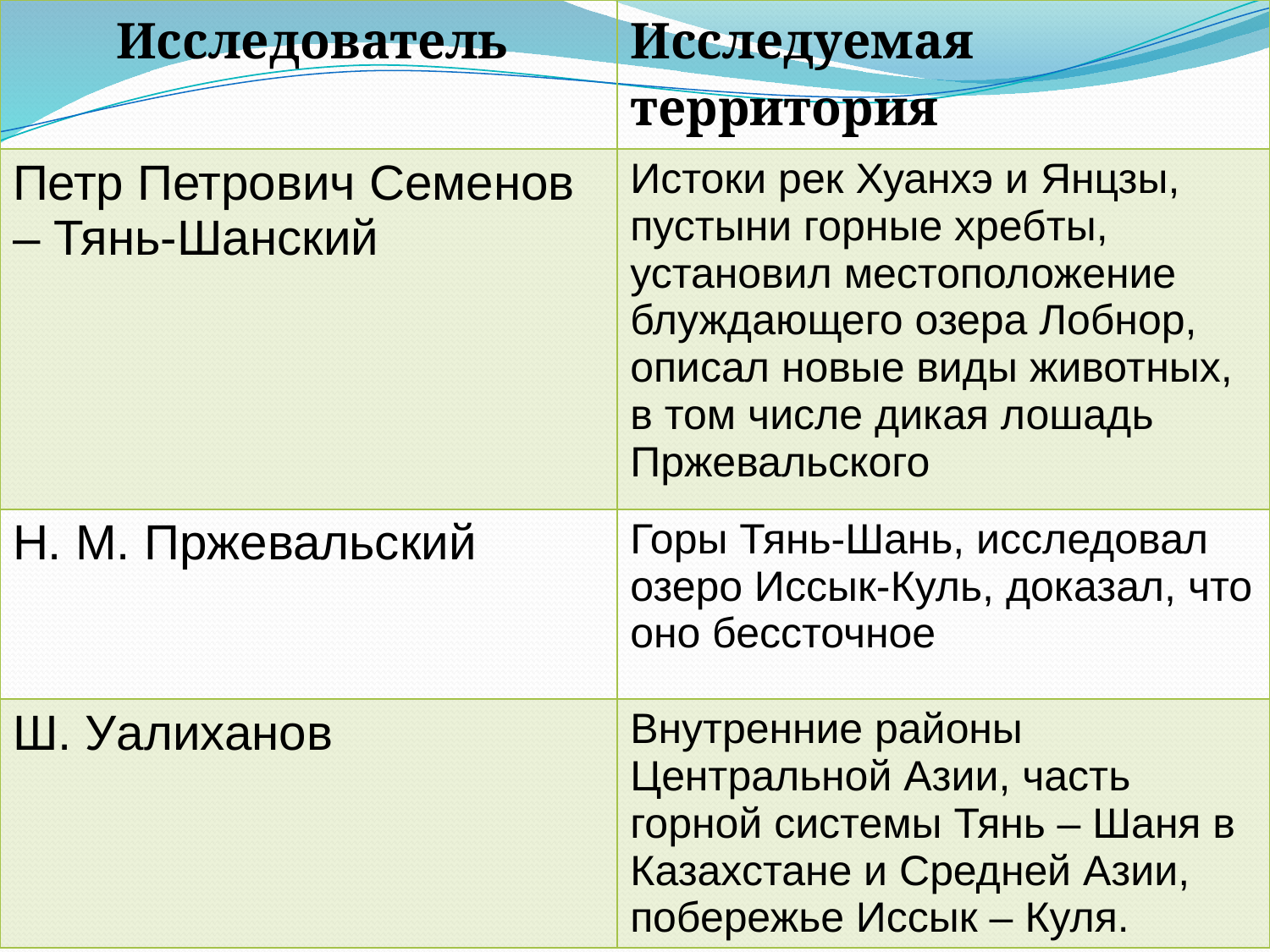

| Исследователь | Исследуемая территория |
| --- | --- |
| Петр Петрович Семенов – Тянь-Шанский | Истоки рек Хуанхэ и Янцзы, пустыни горные хребты, установил местоположение блуждающего озера Лобнор, описал новые виды животных, в том числе дикая лошадь Пржевальского |
| Н. М. Пржевальский | Горы Тянь-Шань, исследовал озеро Иссык-Куль, доказал, что оно бессточное |
| Ш. Уалиханов | Внутренние районы Центральной Азии, часть горной системы Тянь – Шаня в Казахстане и Средней Азии, побережье Иссык – Куля. |